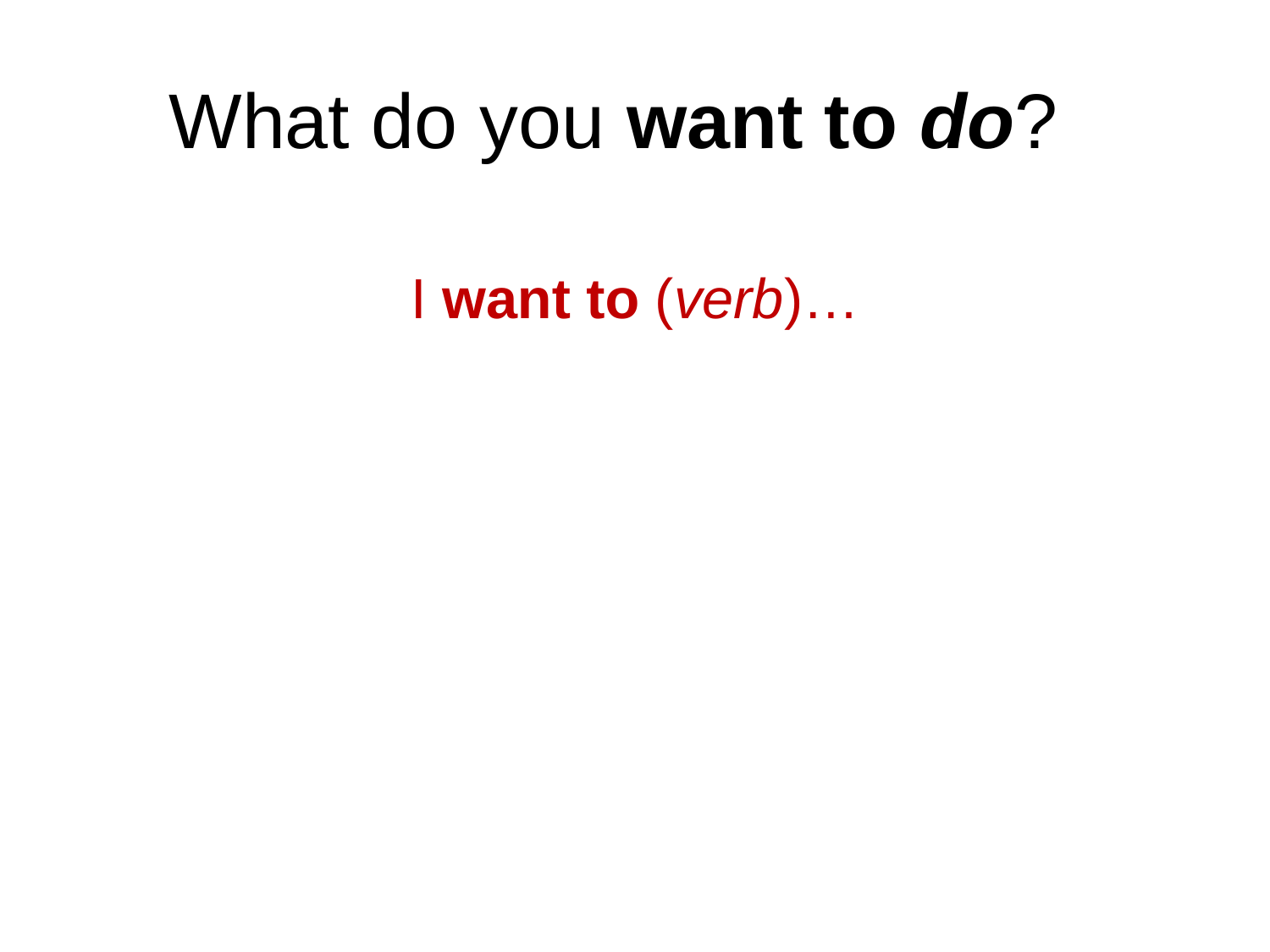

# What do you want to do?
I want to (verb)…